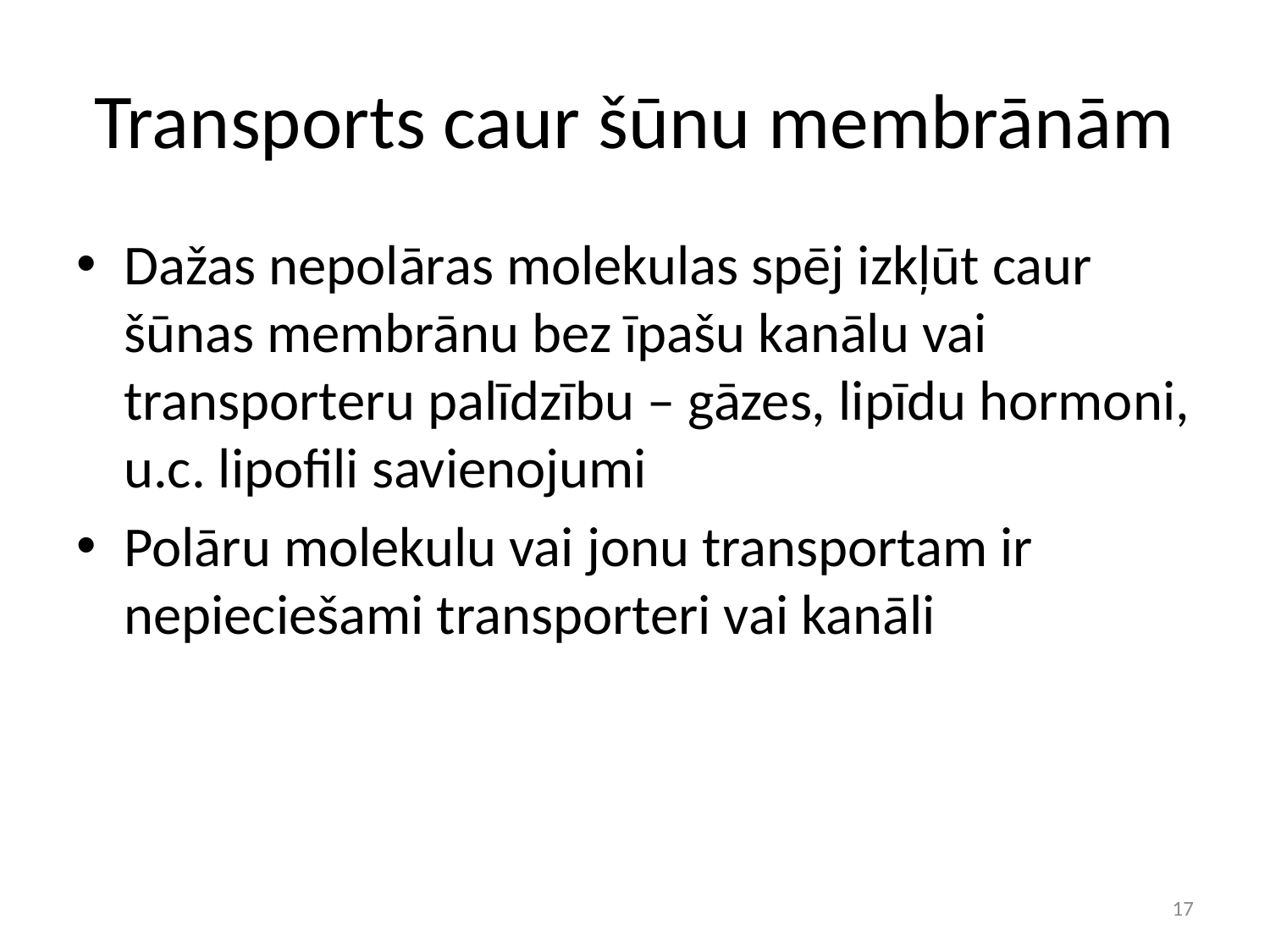

# Transports caur šūnu membrānām
Dažas nepolāras molekulas spēj izkļūt caur šūnas membrānu bez īpašu kanālu vai transporteru palīdzību – gāzes, lipīdu hormoni, u.c. lipofili savienojumi
Polāru molekulu vai jonu transportam ir nepieciešami transporteri vai kanāli
17